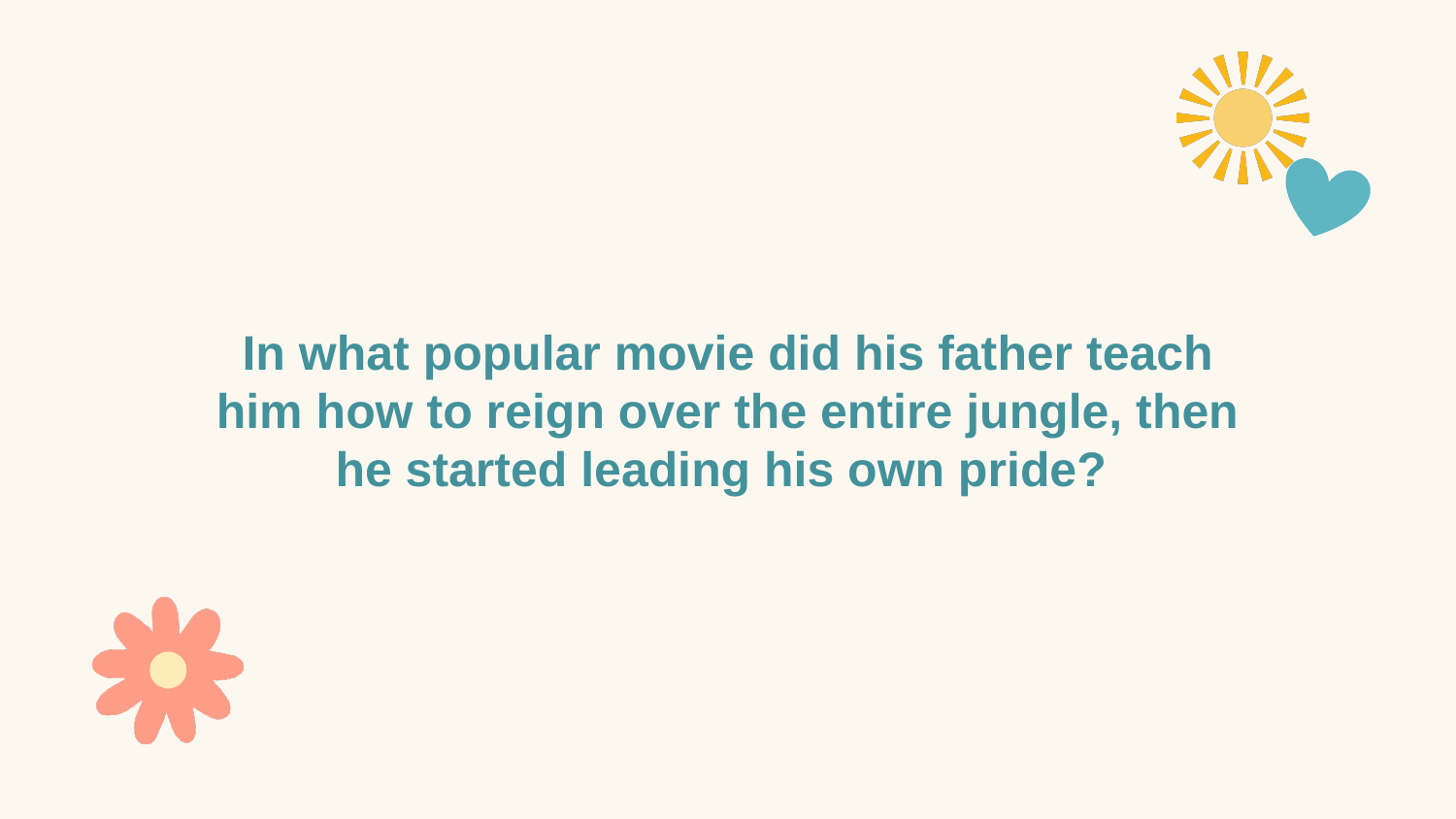

# In what popular movie did his father teach him how to reign over the entire jungle, then he started leading his own pride?